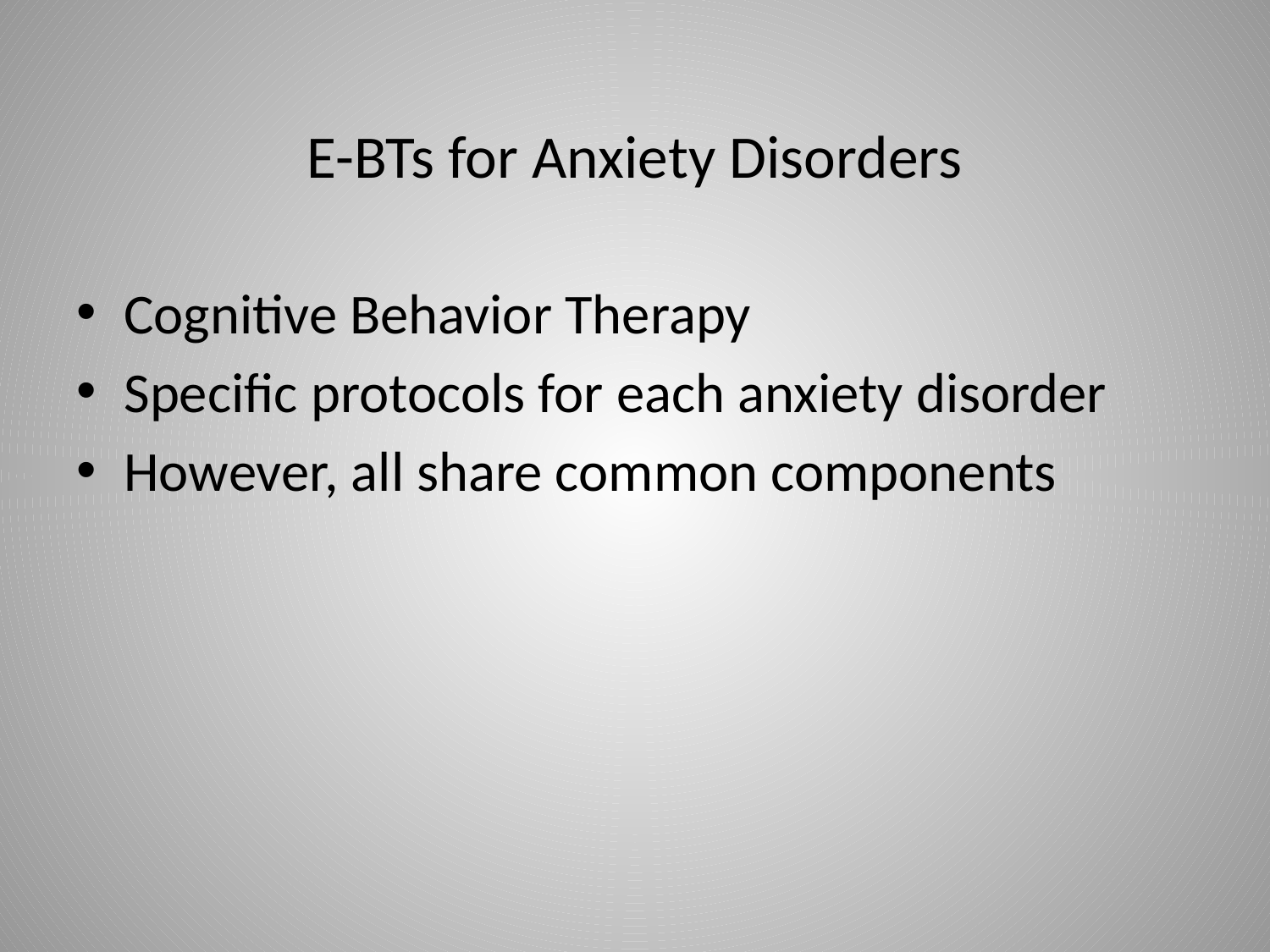

# E-BTs for Anxiety Disorders
Cognitive Behavior Therapy
Specific protocols for each anxiety disorder
However, all share common components